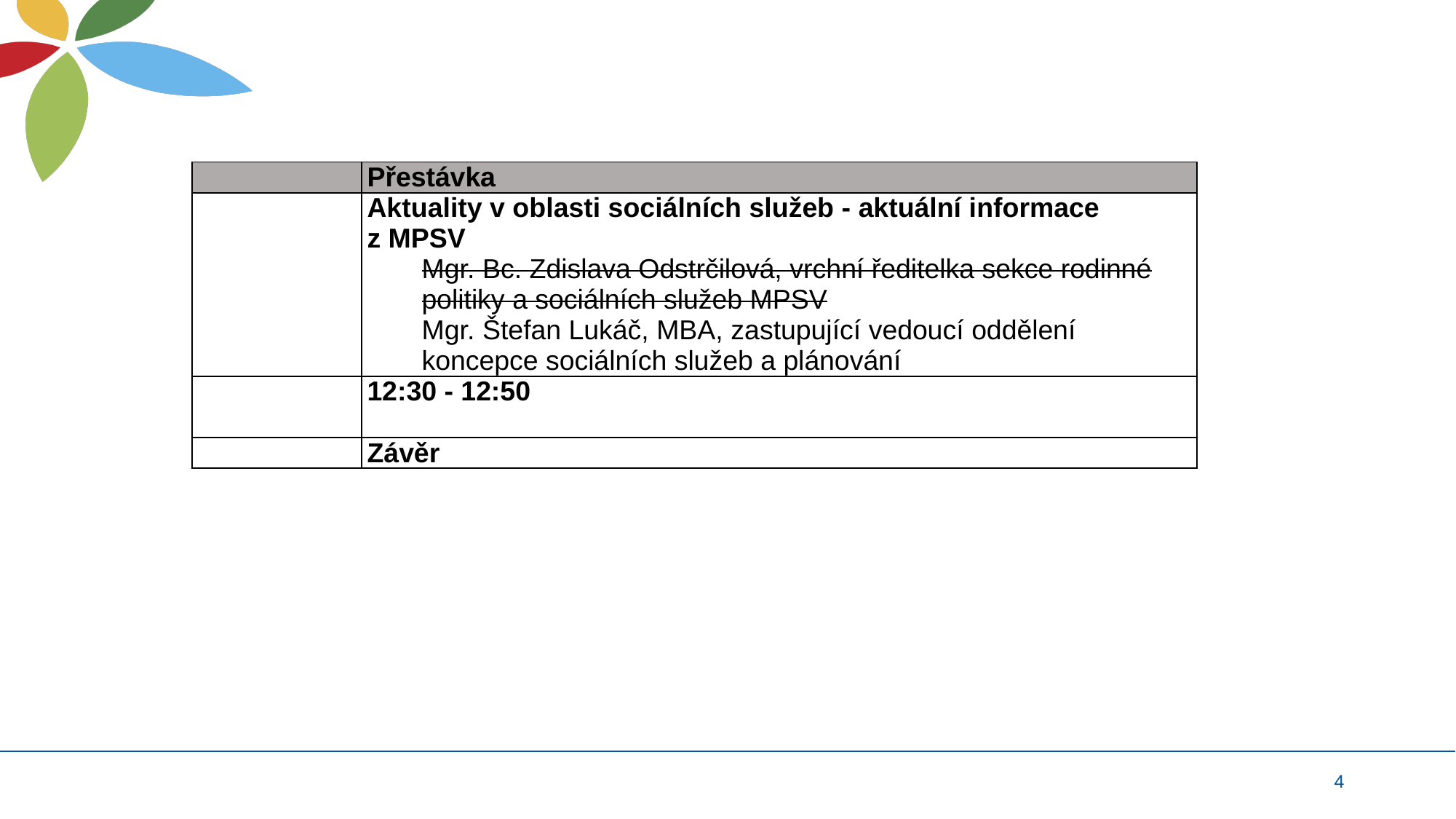

|  | Přestávka |
| --- | --- |
| 12:50 -13:45 | Aktuality v oblasti sociálních služeb - aktuální informace z MPSV Mgr. Bc. Zdislava Odstrčilová, vrchní ředitelka sekce rodinné politiky a sociálních služeb MPSV Mgr. Štefan Lukáč, MBA, zastupující vedoucí oddělení koncepce sociálních služeb a plánování |
| 13:45 – 14:00 | 12:30 - 12:50 |
| 14:00 | Závěr |

4